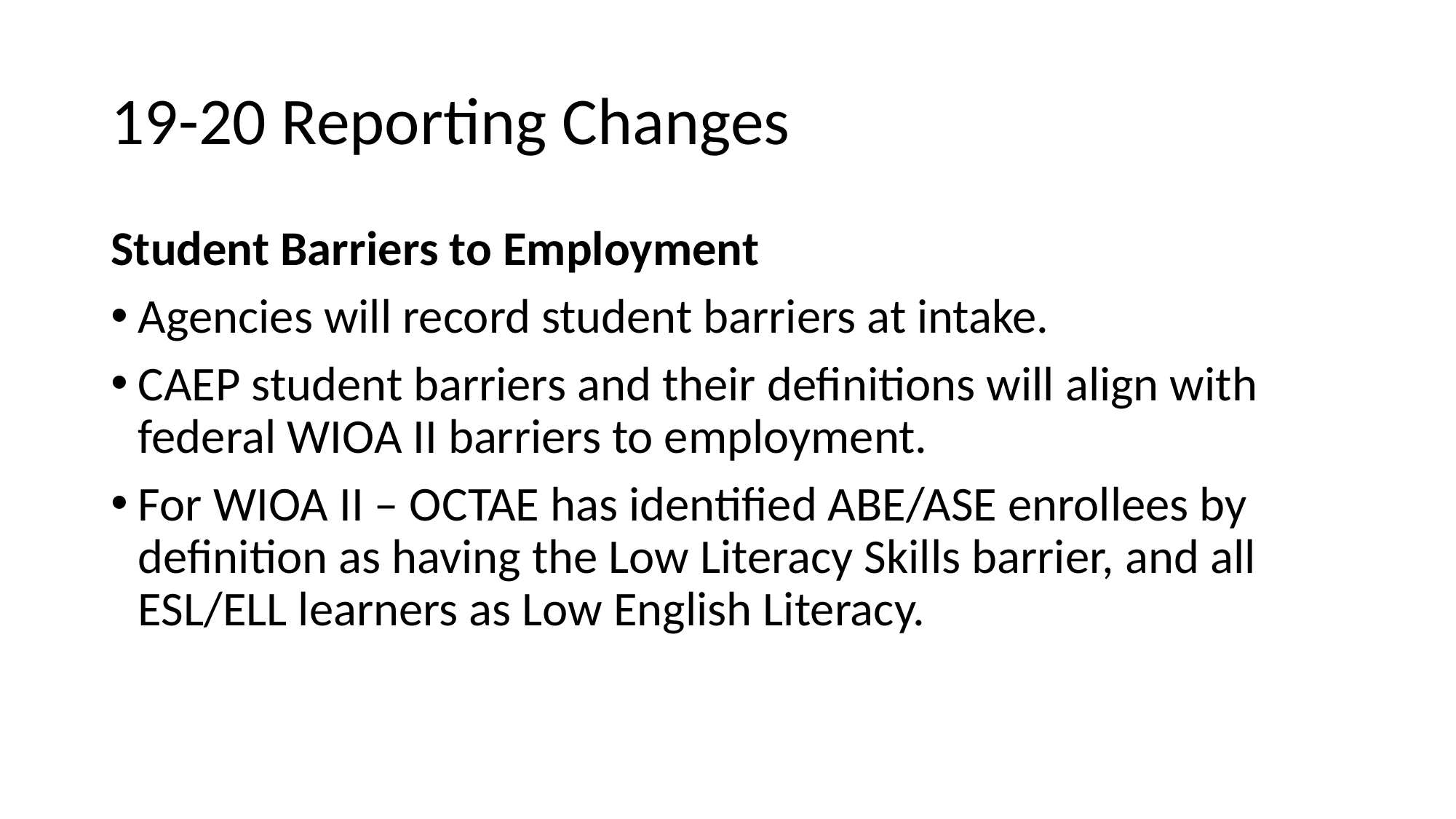

# 19-20 Reporting Changes
Student Barriers to Employment
Agencies will record student barriers at intake.
CAEP student barriers and their definitions will align with federal WIOA II barriers to employment.
For WIOA II – OCTAE has identified ABE/ASE enrollees by definition as having the Low Literacy Skills barrier, and all ESL/ELL learners as Low English Literacy.